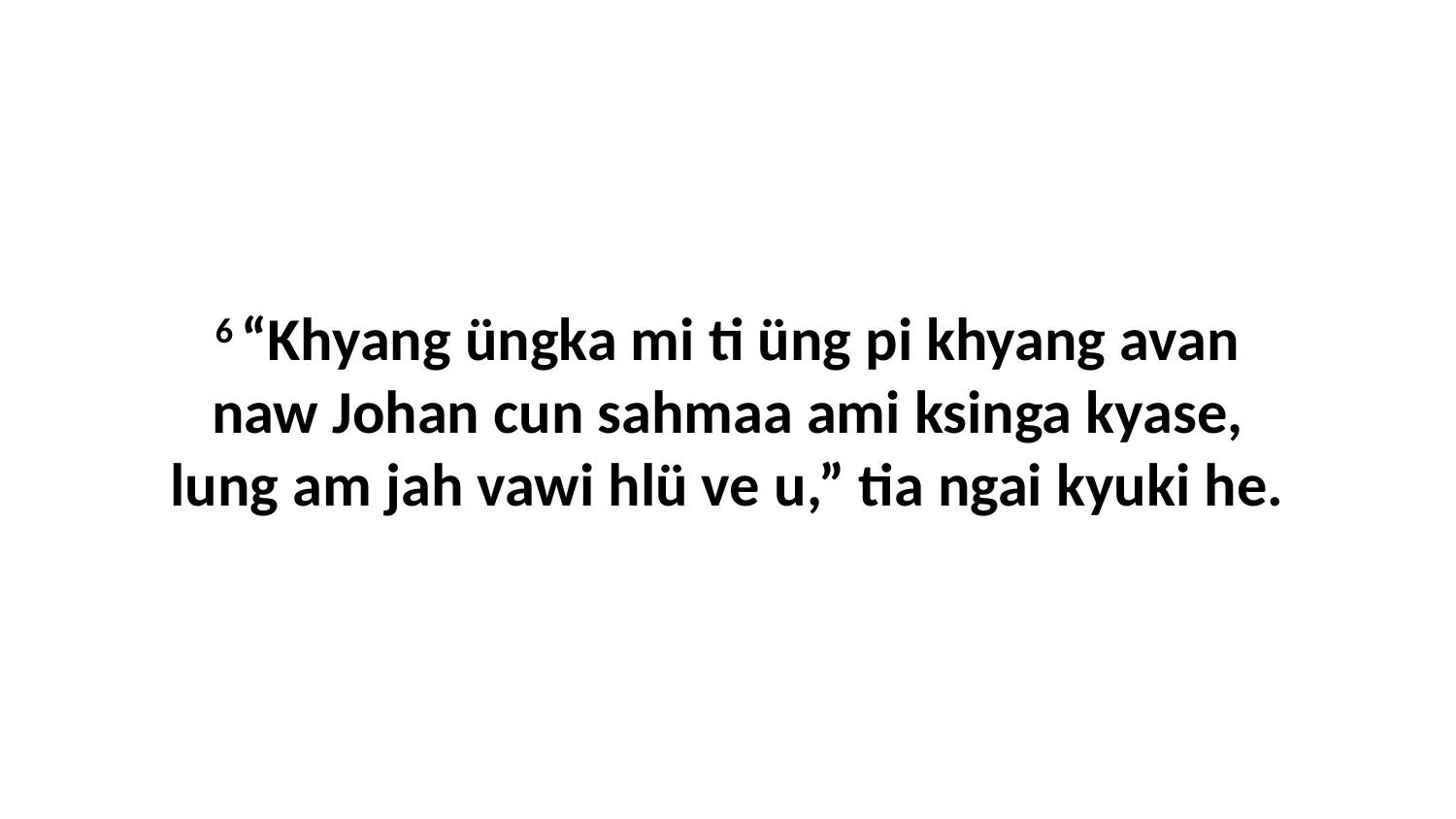

6 “Khyang üngka mi ti üng pi khyang avan naw Johan cun sahmaa ami ksinga kyase, lung am jah vawi hlü ve u,” tia ngai kyuki he.